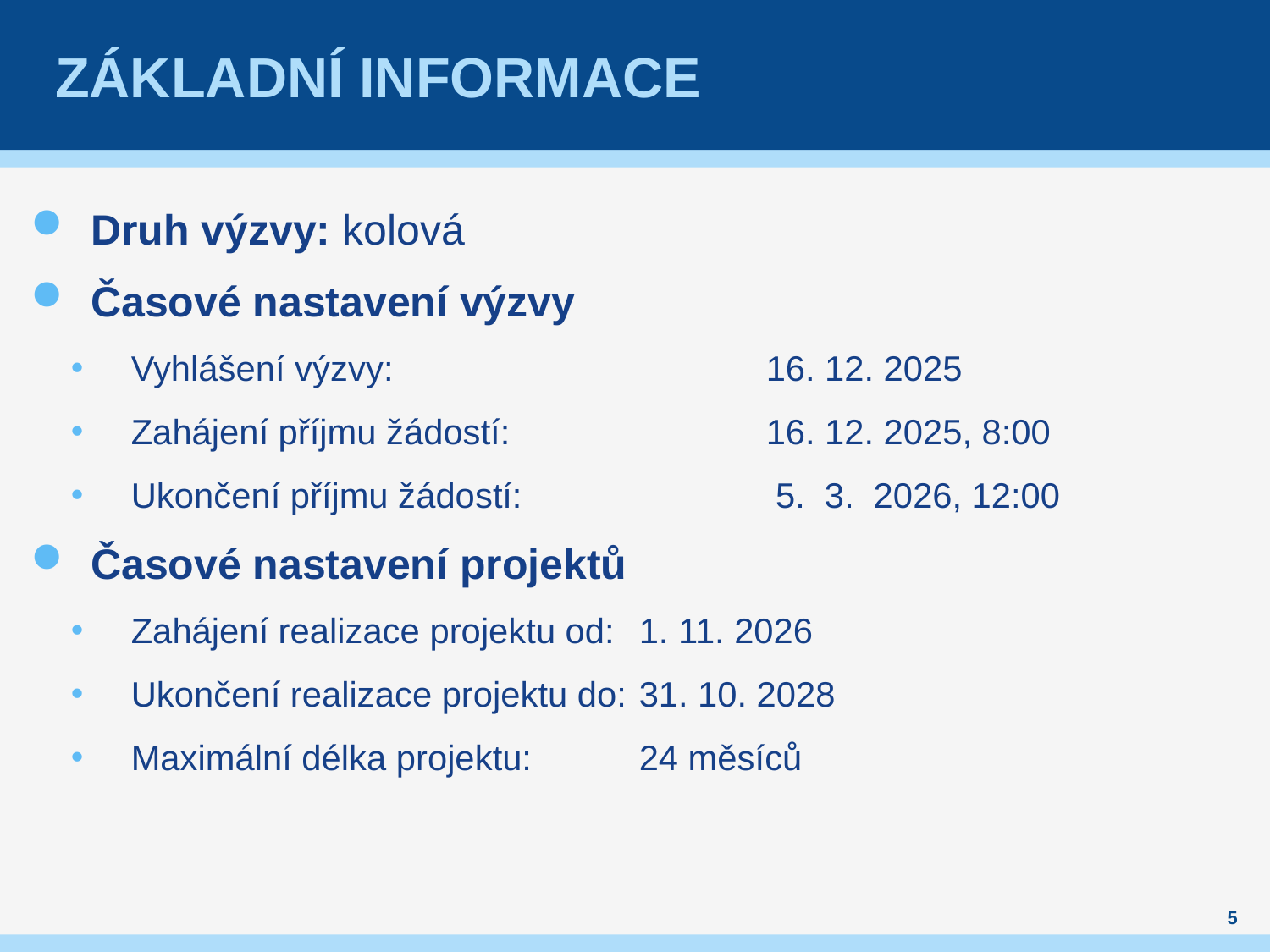

# základní informace
Druh výzvy: kolová
Časové nastavení výzvy
Vyhlášení výzvy: 			16. 12. 2025
Zahájení příjmu žádostí: 		16. 12. 2025, 8:00
Ukončení příjmu žádostí: 		 5.  3.  2026, 12:00
Časové nastavení projektů
Zahájení realizace projektu od: 	1. 11. 2026
Ukončení realizace projektu do: 	31. 10. 2028
Maximální délka projektu: 	24 měsíců

5